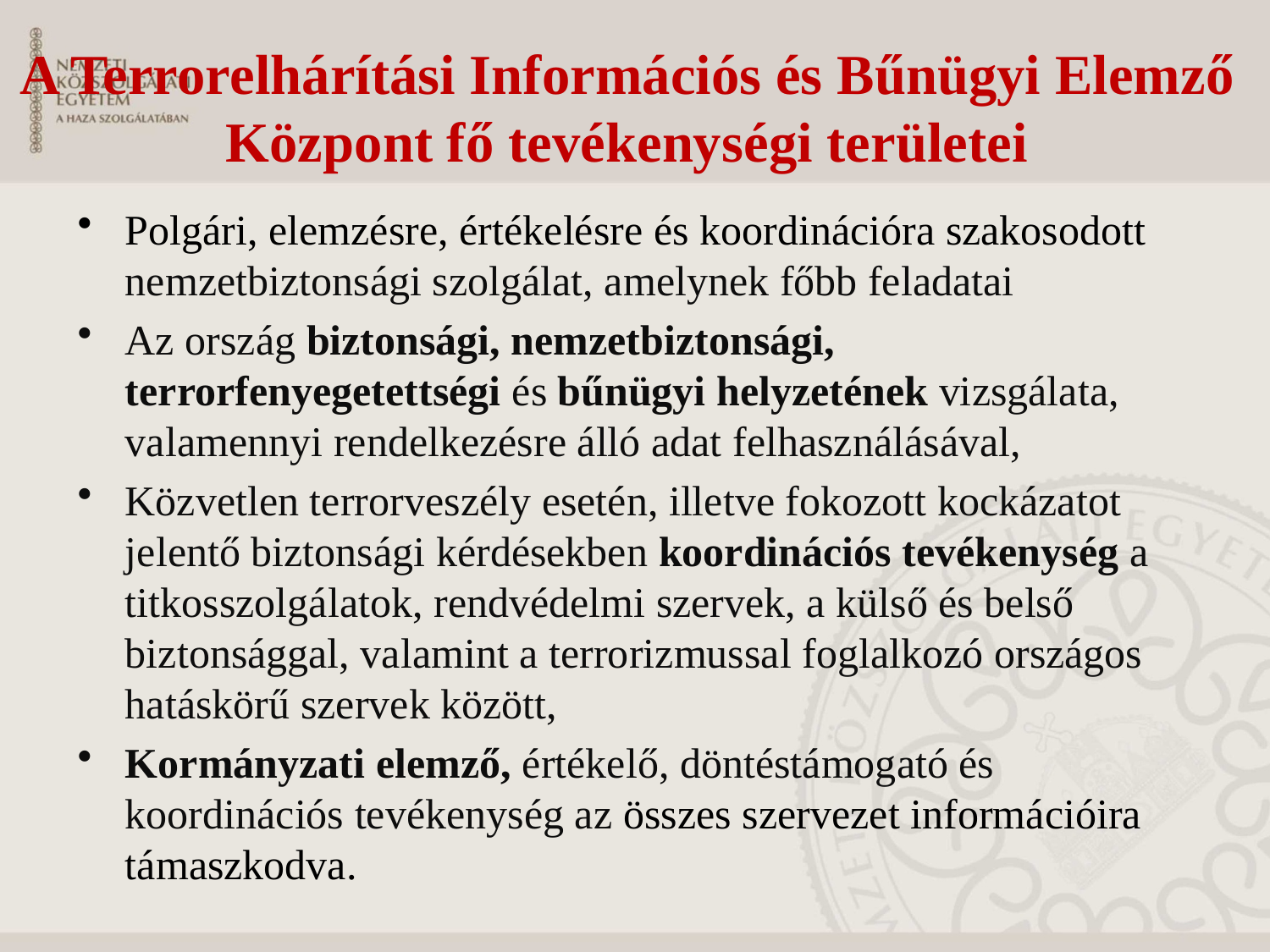

# A Terrorelhárítási Információs és Bűnügyi Elemző Központ fő tevékenységi területei
Polgári, elemzésre, értékelésre és koordinációra szakosodott nemzetbiztonsági szolgálat, amelynek főbb feladatai
Az ország biztonsági, nemzetbiztonsági, terrorfenyegetettségi és bűnügyi helyzetének vizsgálata, valamennyi rendelkezésre álló adat felhasználásával,
Közvetlen terrorveszély esetén, illetve fokozott kockázatot jelentő biztonsági kérdésekben koordinációs tevékenység a titkosszolgálatok, rendvédelmi szervek, a külső és belső biztonsággal, valamint a terrorizmussal foglalkozó országos hatáskörű szervek között,
Kormányzati elemző, értékelő, döntéstámogató és koordinációs tevékenység az összes szervezet információira támaszkodva.